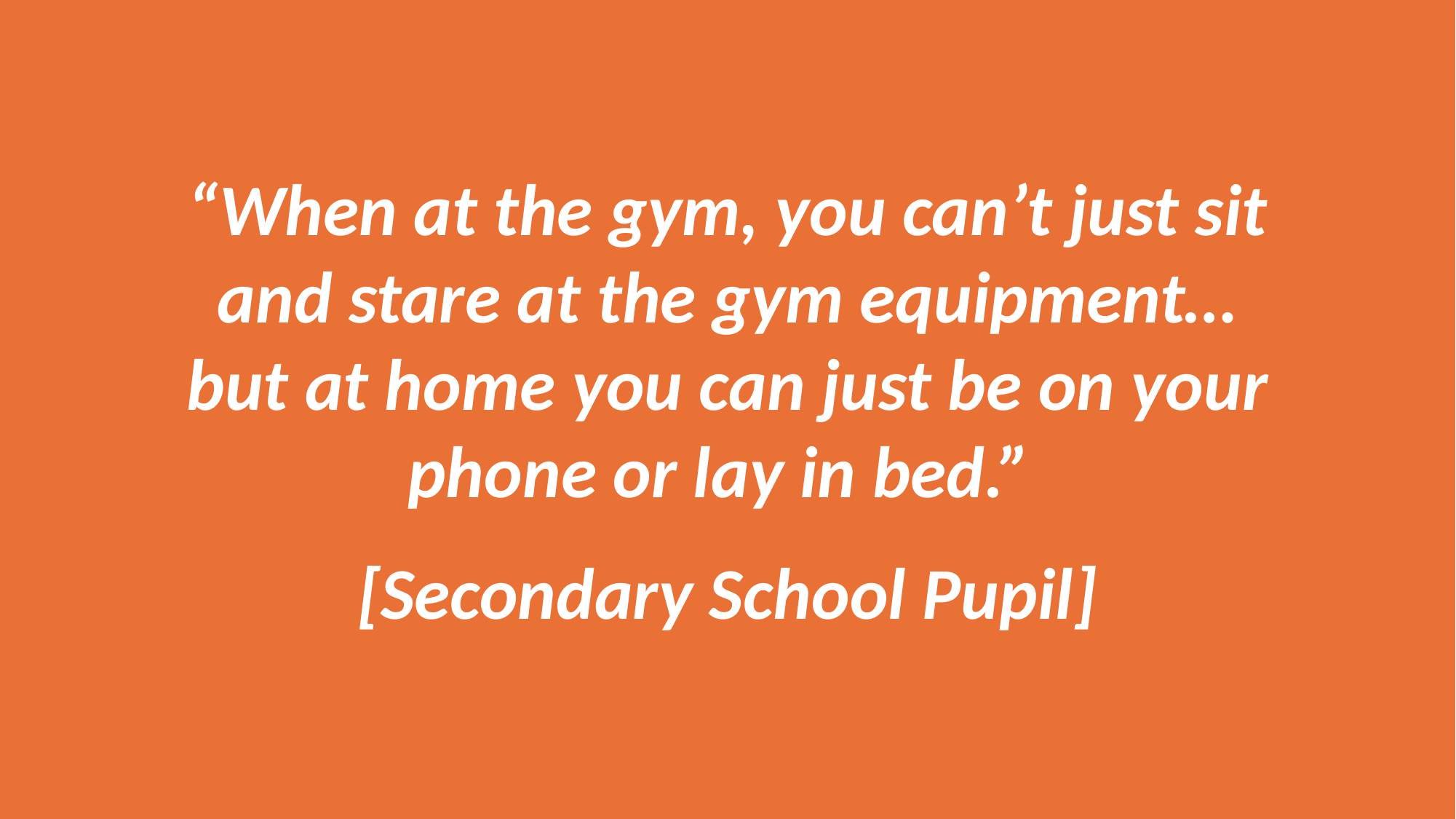

“When at the gym, you can’t just sit and stare at the gym equipment… but at home you can just be on your phone or lay in bed.”
[Secondary School Pupil]